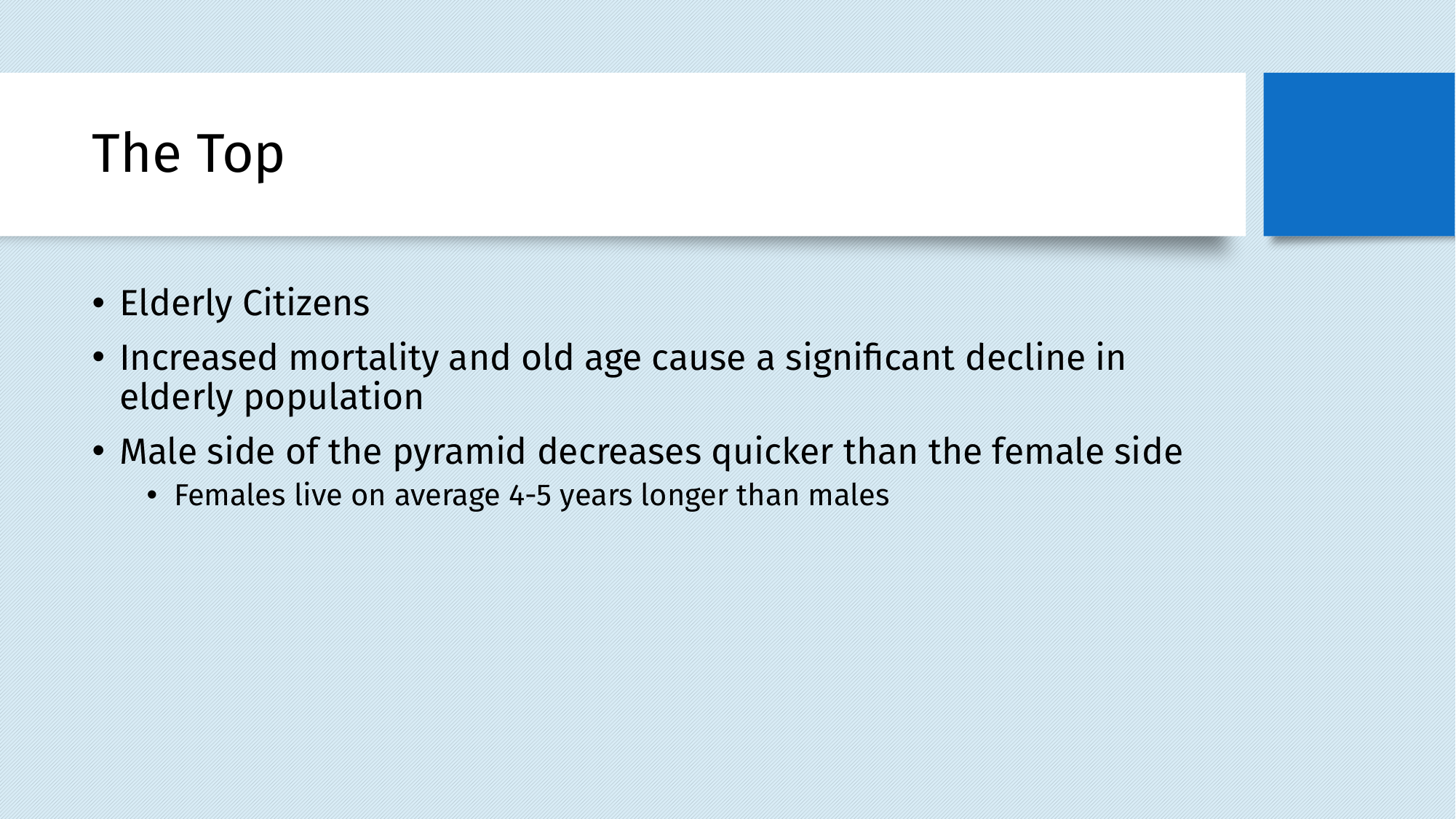

# The Top
Elderly Citizens
Increased mortality and old age cause a significant decline in elderly population
Male side of the pyramid decreases quicker than the female side
Females live on average 4-5 years longer than males